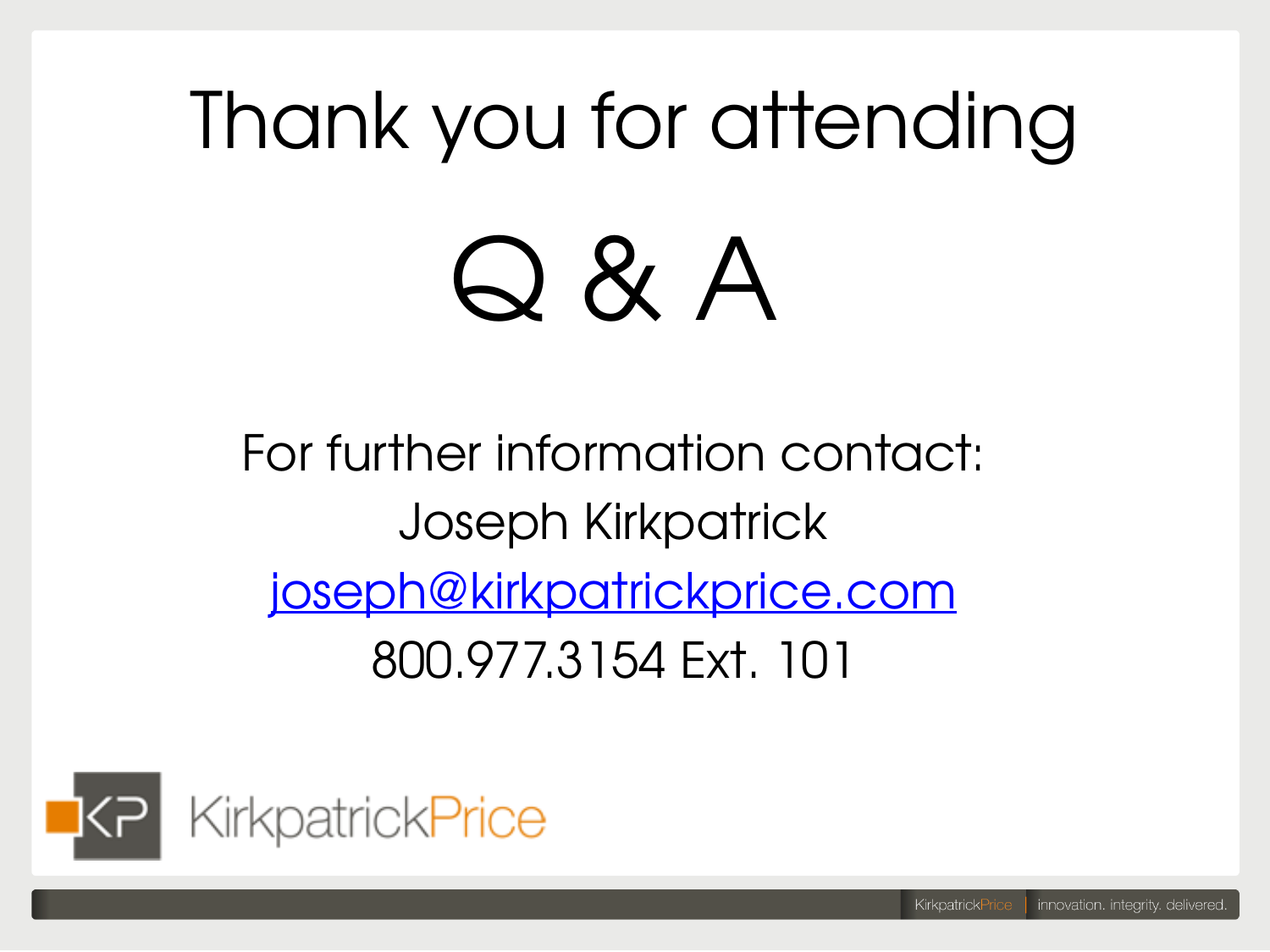

# Thank you for attending
Q & A

For further information contact:
Joseph Kirkpatrick
joseph@kirkpatrickprice.com
800.977.3154 Ext. 101